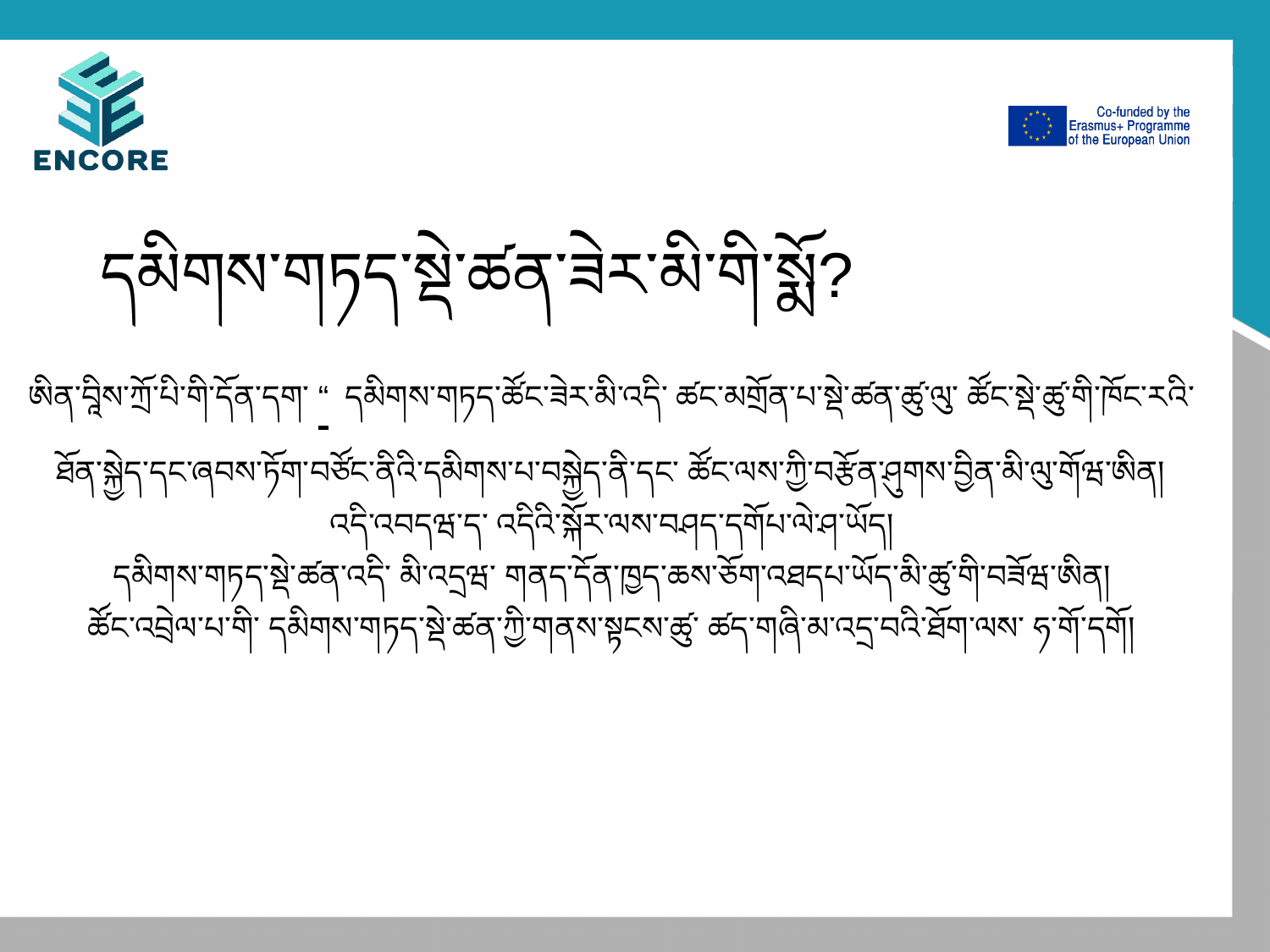

# དམིགས་གཏད་སྡེ་ཚན་ཟེར་མི་གི་སྨོ?
ཨིན་བཱིས་ཀྲོ་པི་གི་དོན་དག་ “  དམིགས་གཏད་ཚོང་ཟེར་མི་འདི་ ཚང་མགྲོན་པ་སྡེ་ཚན་ཚུ་ལུ་ ཚོང་སྡེ་ཚུ་གི་ཁོང་རའི་ ཐོན་སྐྱེད་དང་ཞབས་ཏོག་བཙོང་ནིའི་དམིགས་པ་བསྐྱེད་ནི་དང་ ཚོང་ལས་ཀྱི་བརྩོན་ཤུགས་བྱིན་མི་ལུ་གོཝ་ཨིན།
འདི་འབདཝ་ད་ འདིའི་སྐོར་ལས་བཤད་དགོཔ་ལེ་ཤ་ཡོད།
དམིགས་གཏད་སྡེ་ཚན་འདི་ མི་འདྲཝ་ གནད་དོན་ཁྱད་ཆས་ཅོག་འཐདཔ་ཡོད་མི་ཚུ་གི་བཟོཝ་ཨིན།
ཚོང་འབྲེལ་པ་གི་ དམིགས་གཏད་སྡེ་ཚན་ཀྱི་གནས་སྟངས་ཚུ་ ཚད་གཞི་མ་འདྲ་བའི་ཐོག་ལས་ ཧ་གོ་དགོ།